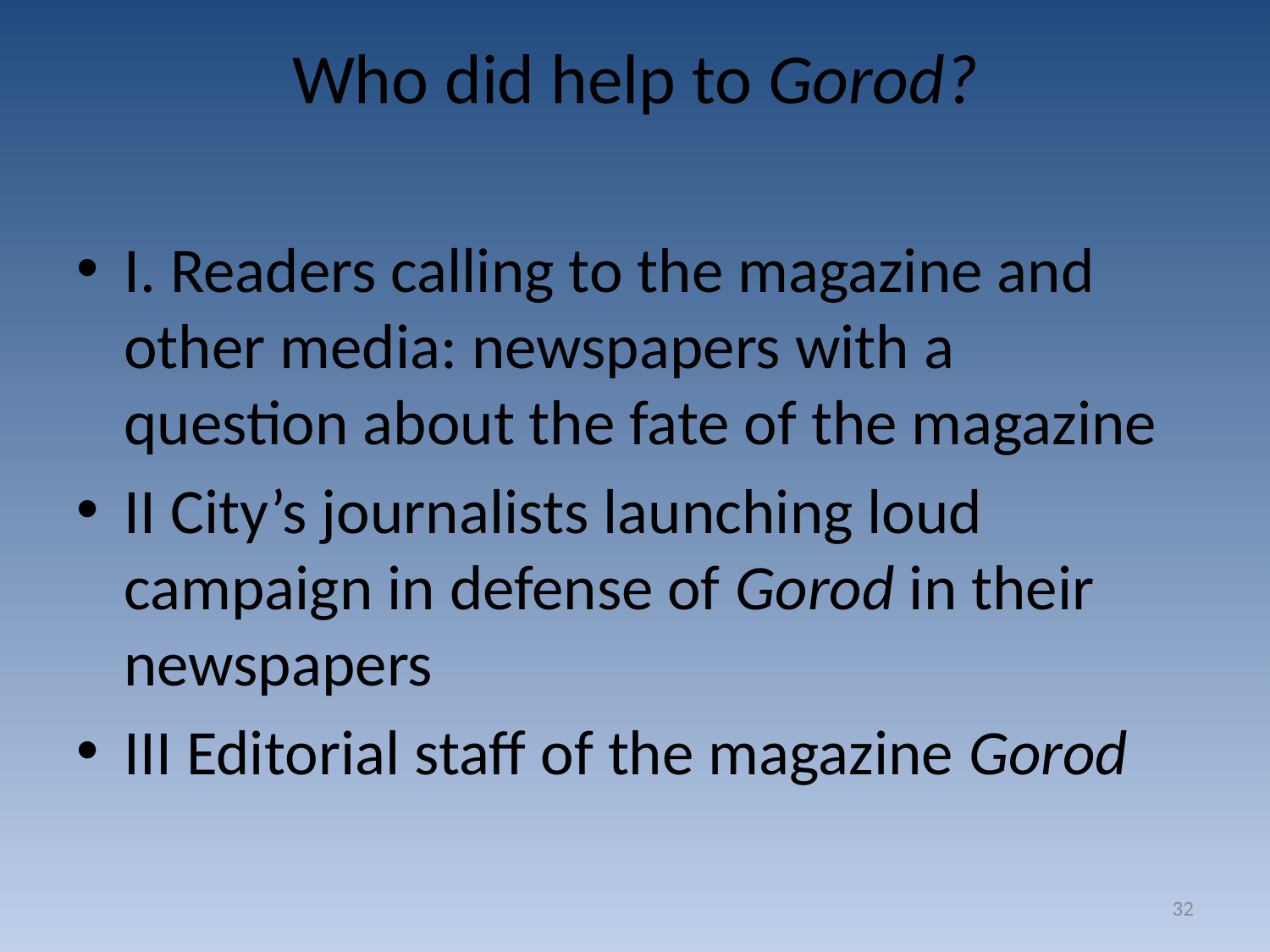

# Who did help to Gorod?
I. Readers calling to the magazine and other media: newspapers with a question about the fate of the magazine
II City’s journalists launching loud campaign in defense of Gorod in their newspapers
III Editorial staff of the magazine Gorod

32